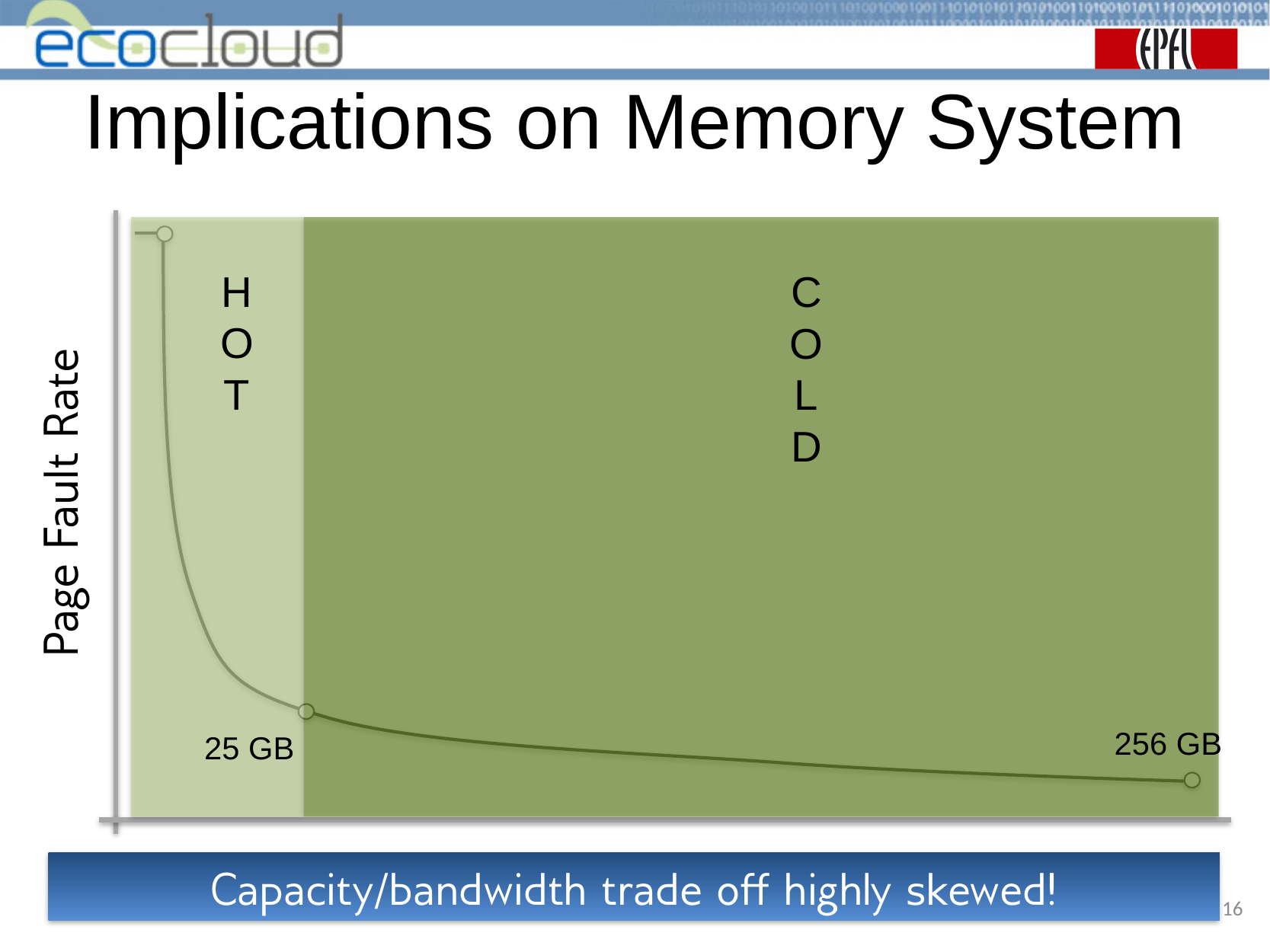

# Implications on Memory System

H
O
T
C
O
L
D
Page Fault Rate
256 GB
25 GB
Capacity
Capacity/bandwidth trade off highly skewed!
16